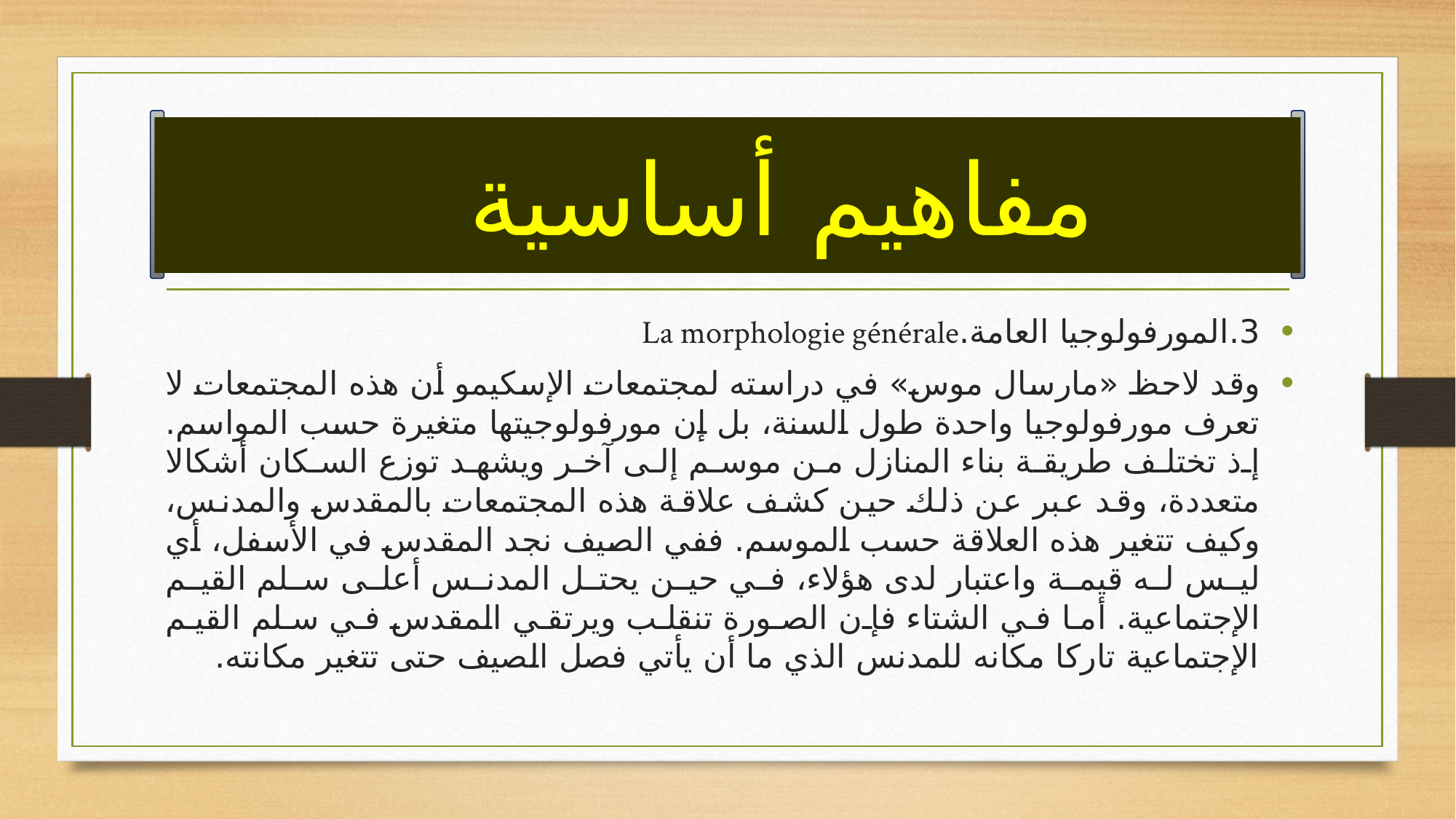

# مفاهيم أساسية
3.	المورفولوجيا العامة.La morphologie générale
وقد لاحظ «مارسال موس» في دراسته لمجتمعات الإسكيمو أن هذه المجتمعات لا تعرف مورفولوجيا واحدة طول السنة، بل إن مورفولوجيتها متغيرة حسب المواسم. إذ تختلف طريقة بناء المنازل من موسم إلى آخر ويشهد توزع السكان أشكالا متعددة، وقد عبر عن ذلك حين كشف علاقة هذه المجتمعات بالمقدس والمدنس، وكيف تتغير هذه العلاقة حسب الموسم. ففي الصيف نجد المقدس في الأسفل، أي ليس له قيمة واعتبار لدى هؤلاء، في حين يحتل المدنس أعلى سلم القيم الإجتماعية. أما في الشتاء فإن الصورة تنقلب ويرتقي المقدس في سلم القيم الإجتماعية تاركا مكانه للمدنس الذي ما أن يأتي فصل الصيف حتى تتغير مكانته.